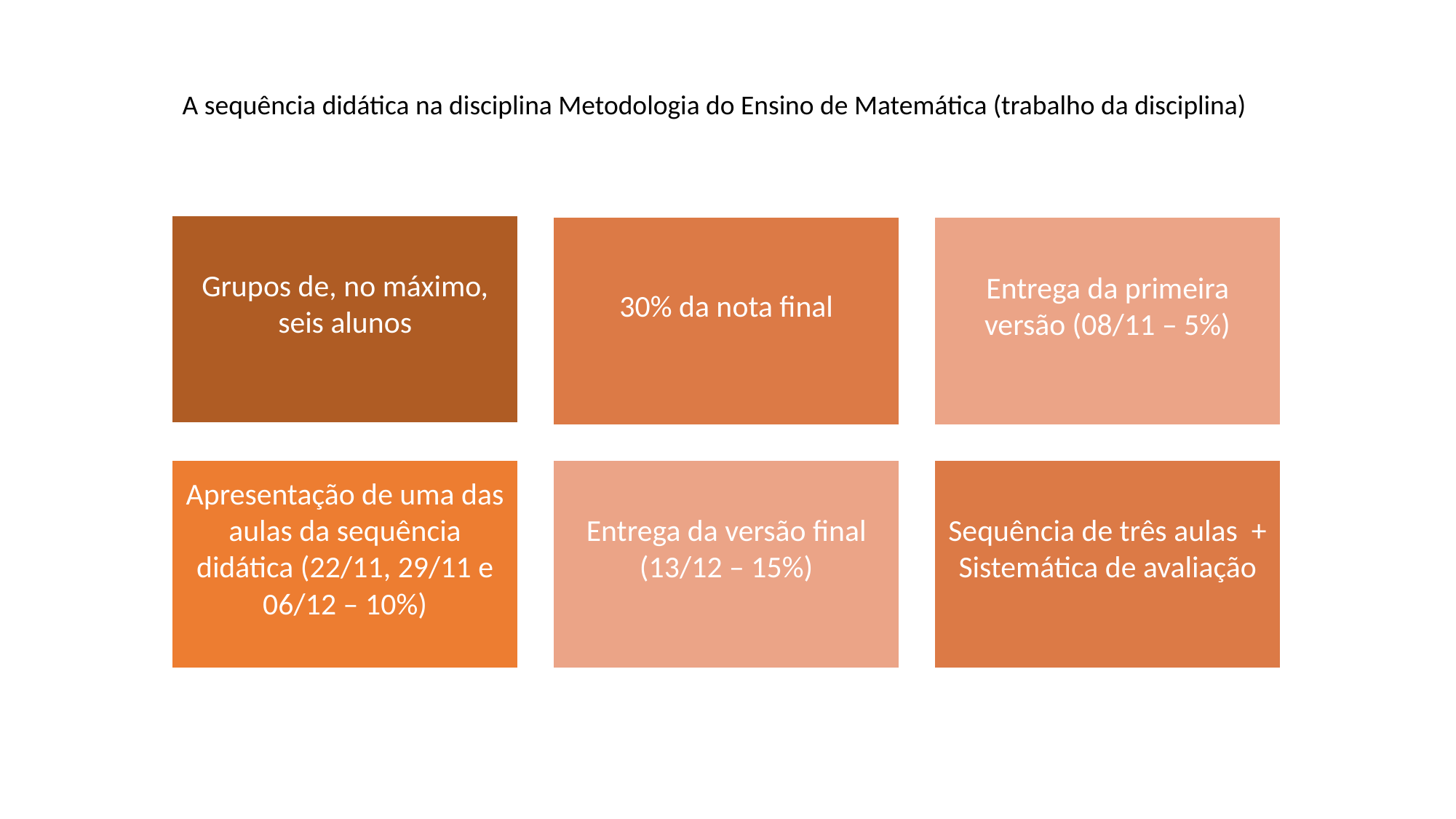

A sequência didática na disciplina Metodologia do Ensino de Matemática (trabalho da disciplina)
Grupos de, no máximo, seis alunos

30% da nota final

Entrega da primeira versão (08/11 – 5%)

Apresentação de uma das aulas da sequência didática (22/11, 29/11 e 06/12 – 10%)

Entrega da versão final (13/12 – 15%)

Sequência de três aulas  + Sistemática de avaliação